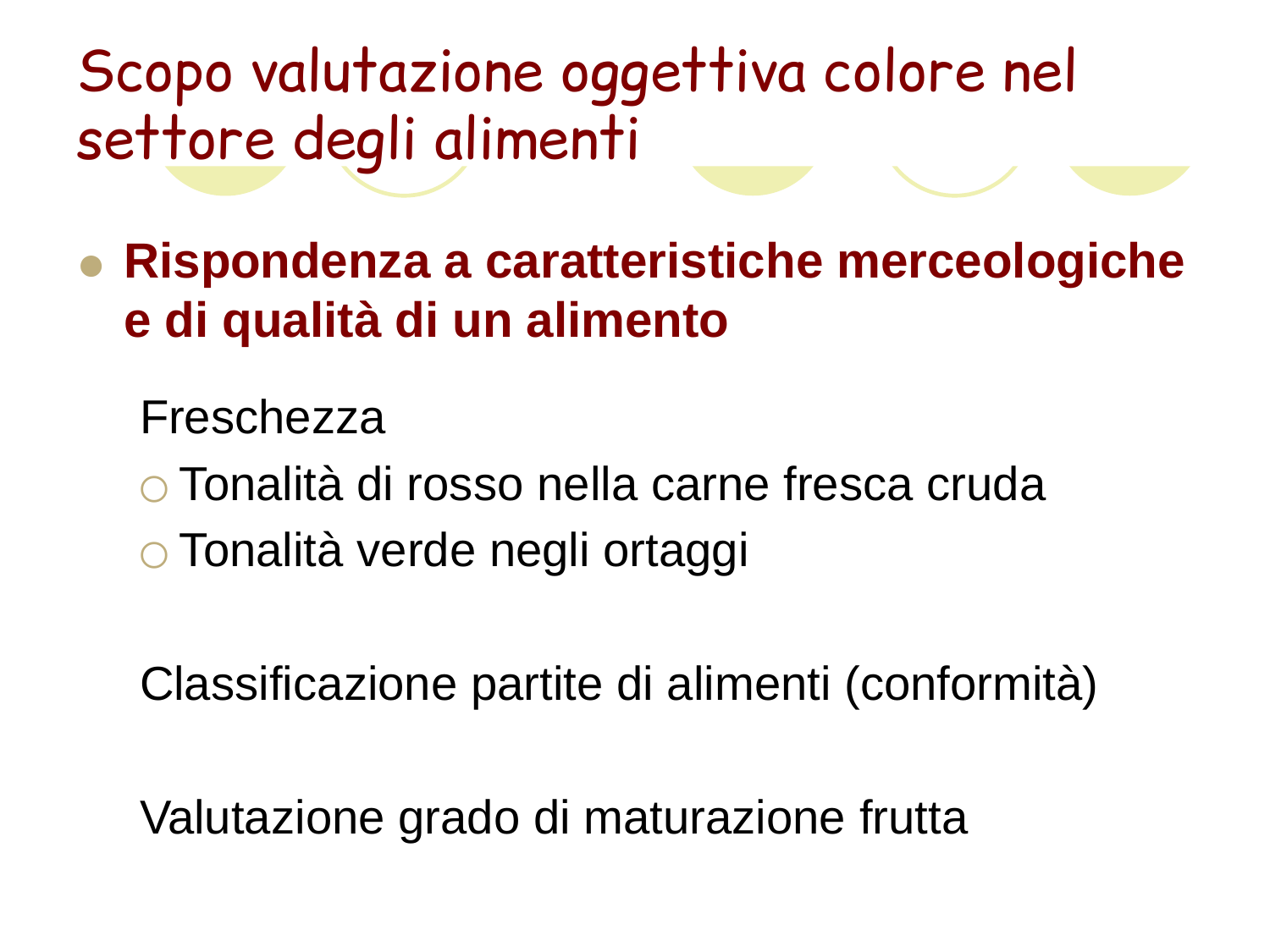

# Scopo valutazione oggettiva colore nel settore degli alimenti
Rispondenza a caratteristiche merceologiche e di qualità di un alimento

Freschezza
Tonalità di rosso nella carne fresca cruda
Tonalità verde negli ortaggi

Classificazione partite di alimenti (conformità)

Valutazione grado di maturazione frutta